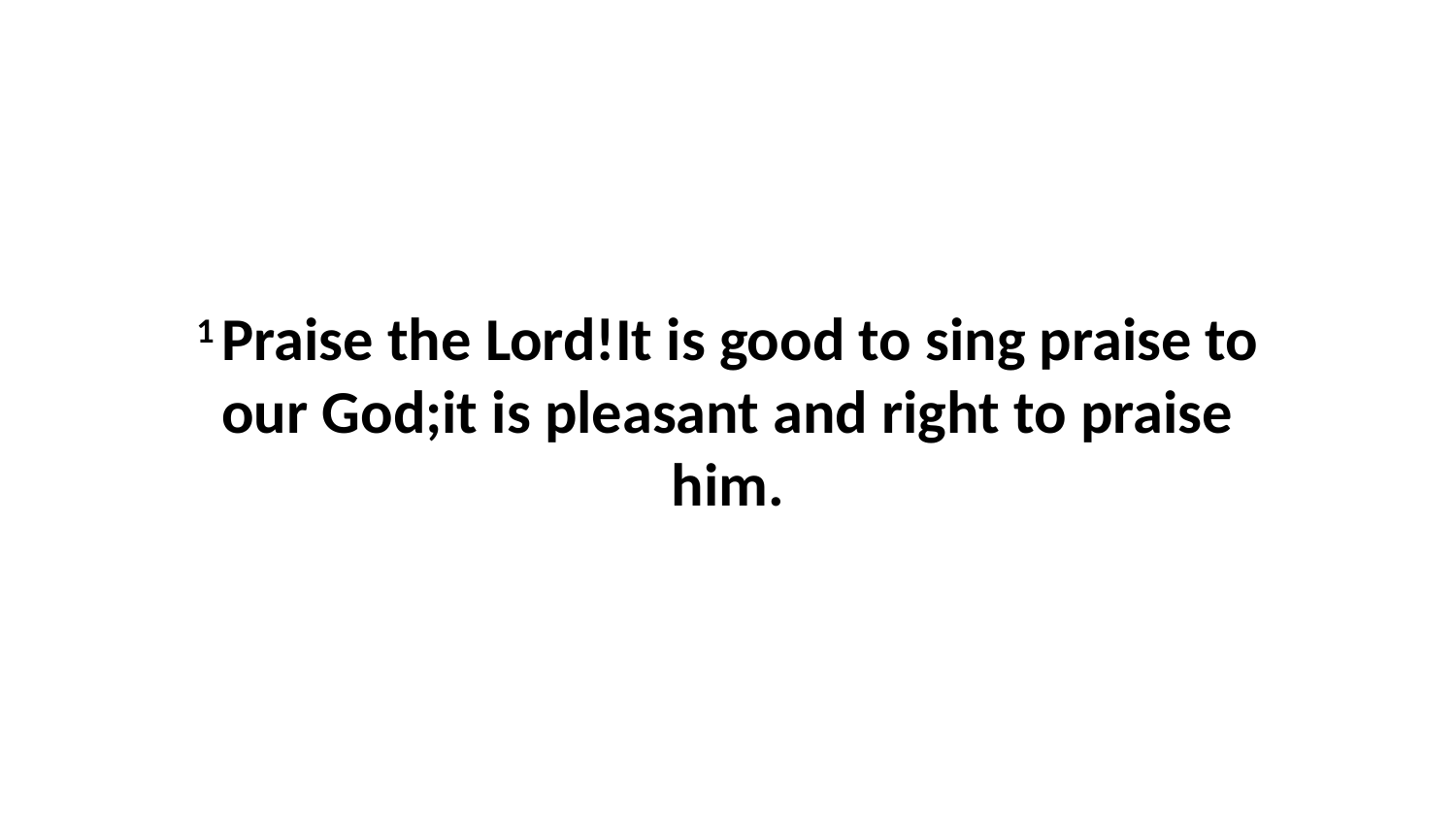

1 Praise the Lord!It is good to sing praise to our God;it is pleasant and right to praise him.